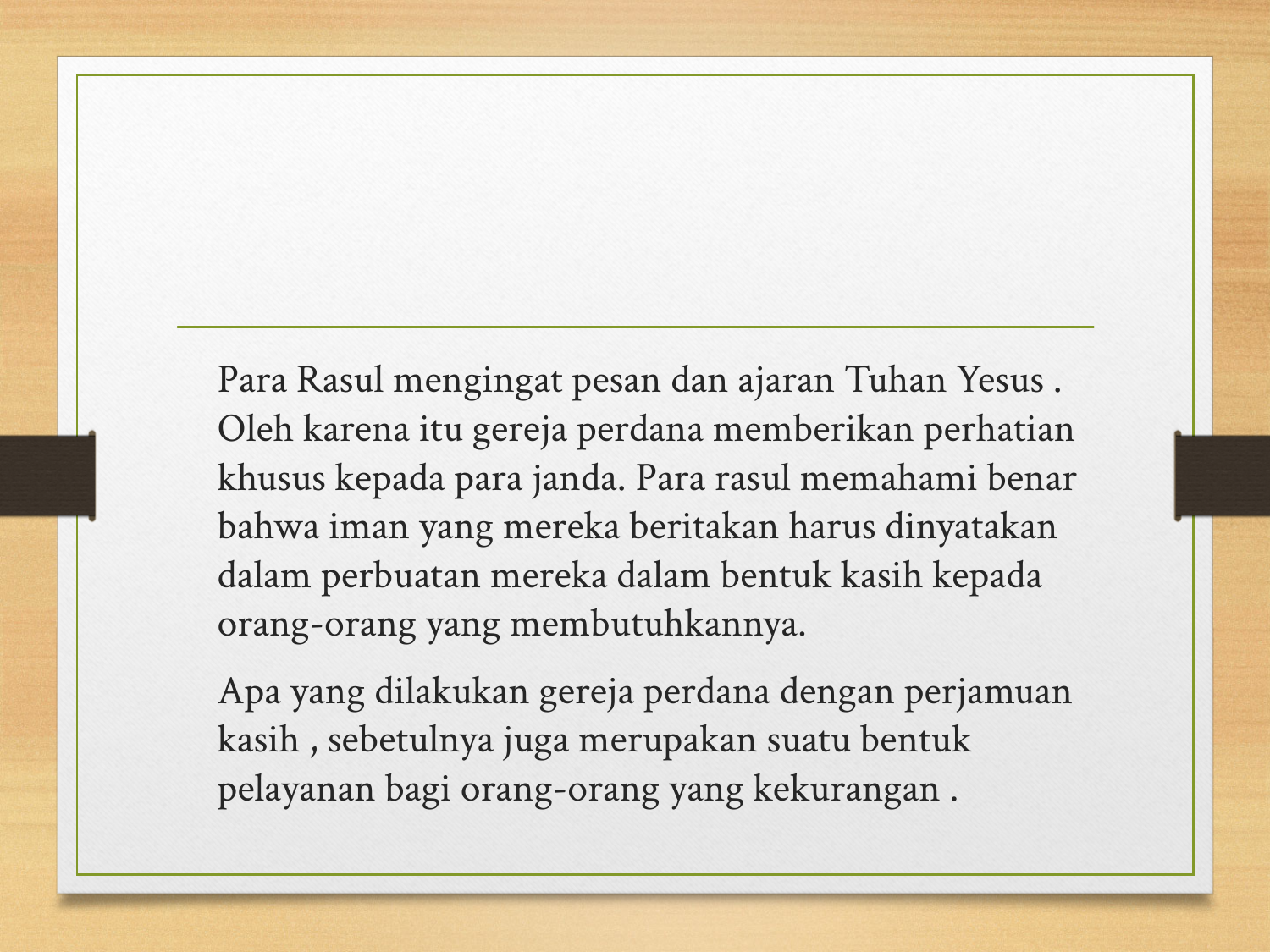

#
	Para Rasul mengingat pesan dan ajaran Tuhan Yesus . Oleh karena itu gereja perdana memberikan perhatian khusus kepada para janda. Para rasul memahami benar bahwa iman yang mereka beritakan harus dinyatakan dalam perbuatan mereka dalam bentuk kasih kepada orang-orang yang membutuhkannya.
	Apa yang dilakukan gereja perdana dengan perjamuan kasih , sebetulnya juga merupakan suatu bentuk pelayanan bagi orang-orang yang kekurangan .